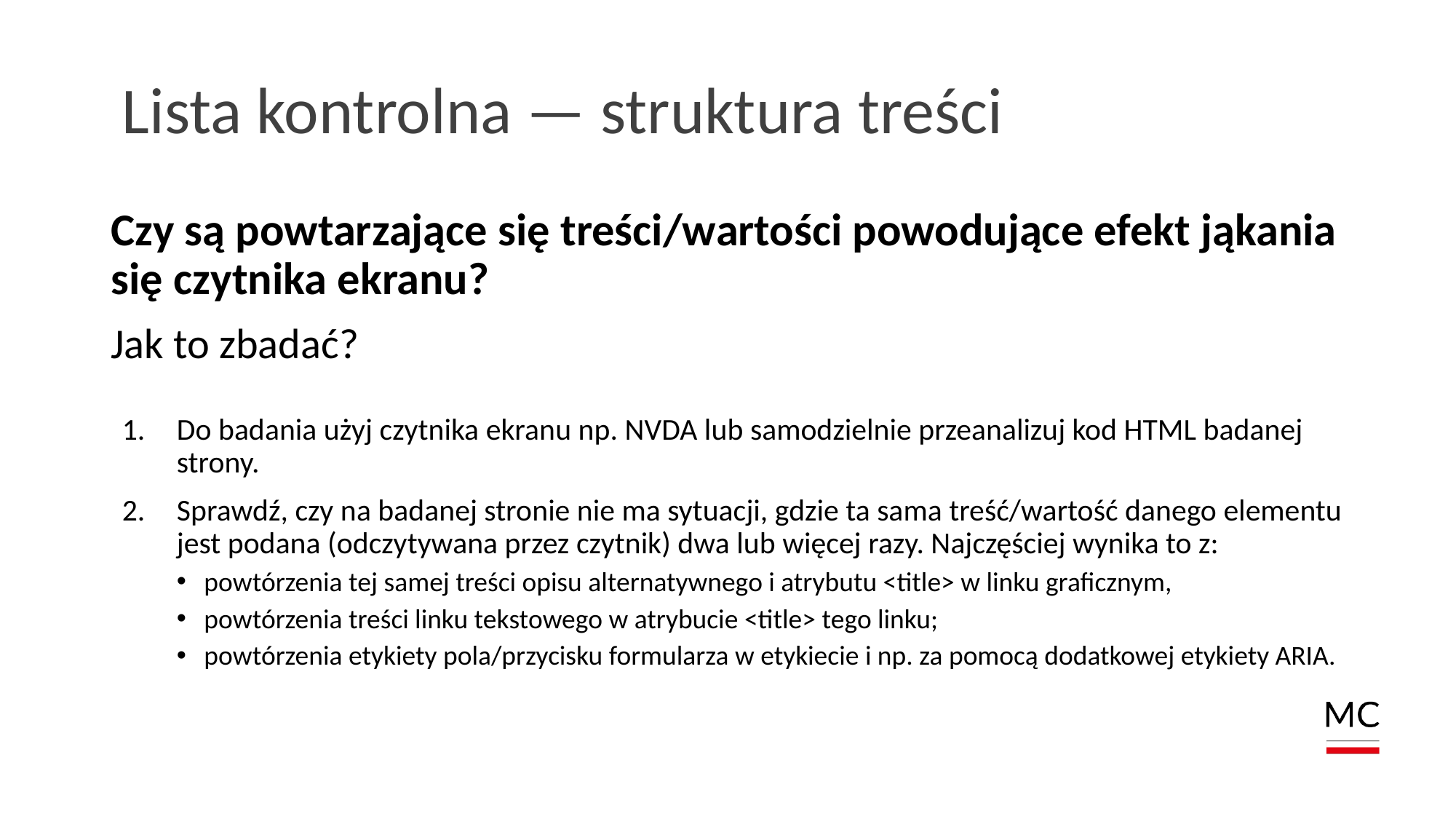

# Lista kontrolna — struktura treści
Czy są powtarzające się treści/wartości powodujące efekt jąkania się czytnika ekranu?
Jak to zbadać?
Do badania użyj czytnika ekranu np. NVDA lub samodzielnie przeanalizuj kod HTML badanej strony.
Sprawdź, czy na badanej stronie nie ma sytuacji, gdzie ta sama treść/wartość danego elementu jest podana (odczytywana przez czytnik) dwa lub więcej razy. Najczęściej wynika to z:
powtórzenia tej samej treści opisu alternatywnego i atrybutu <title> w linku graficznym,
powtórzenia treści linku tekstowego w atrybucie <title> tego linku;
powtórzenia etykiety pola/przycisku formularza w etykiecie i np. za pomocą dodatkowej etykiety ARIA.